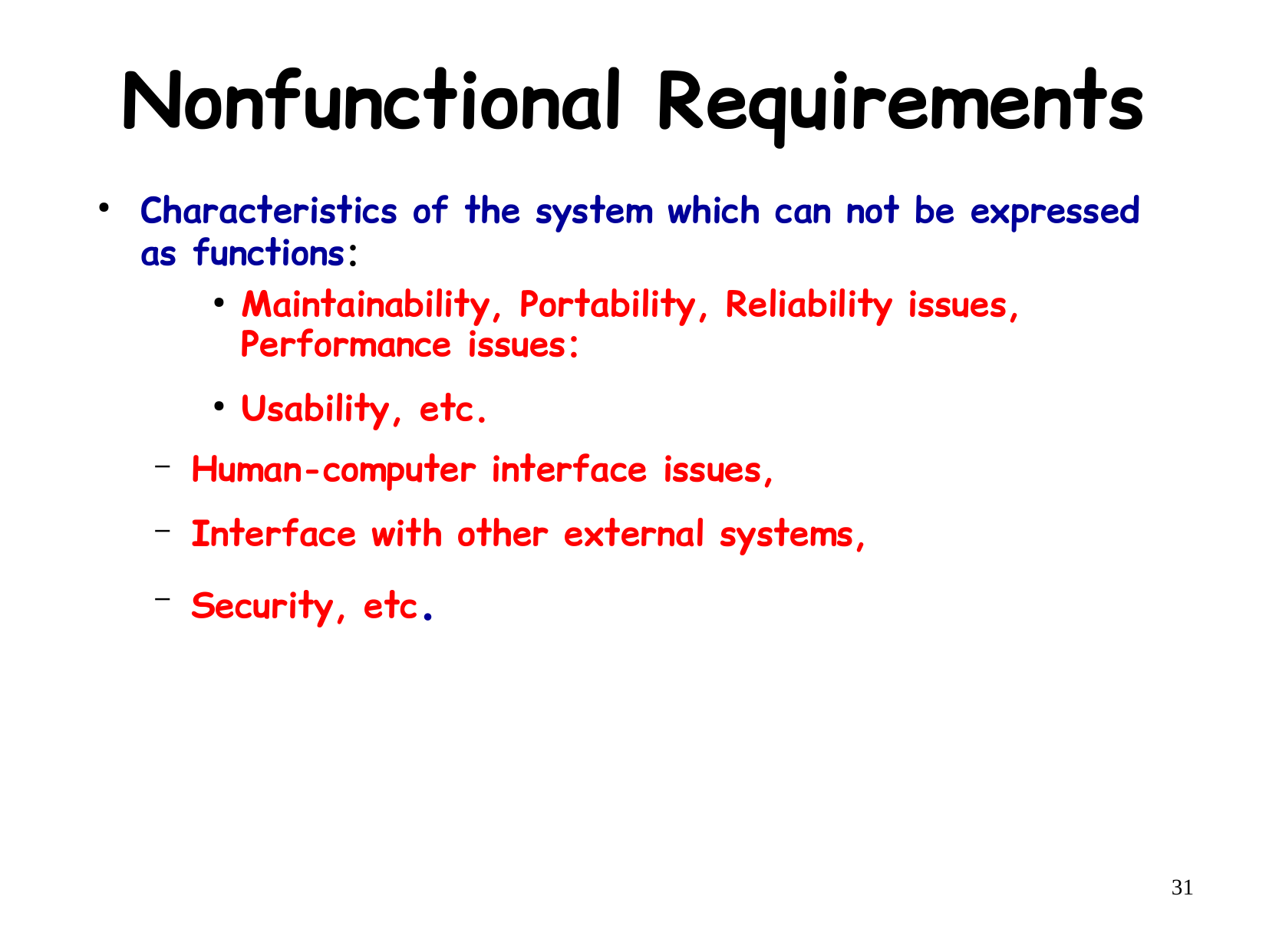

# Nonfunctional Requirements
Characteristics of the system which can not be expressed as functions:
Maintainability, Portability, Reliability issues, Performance issues:
Usability, etc.
Human-computer interface issues,
Interface with other external systems,
Security, etc.